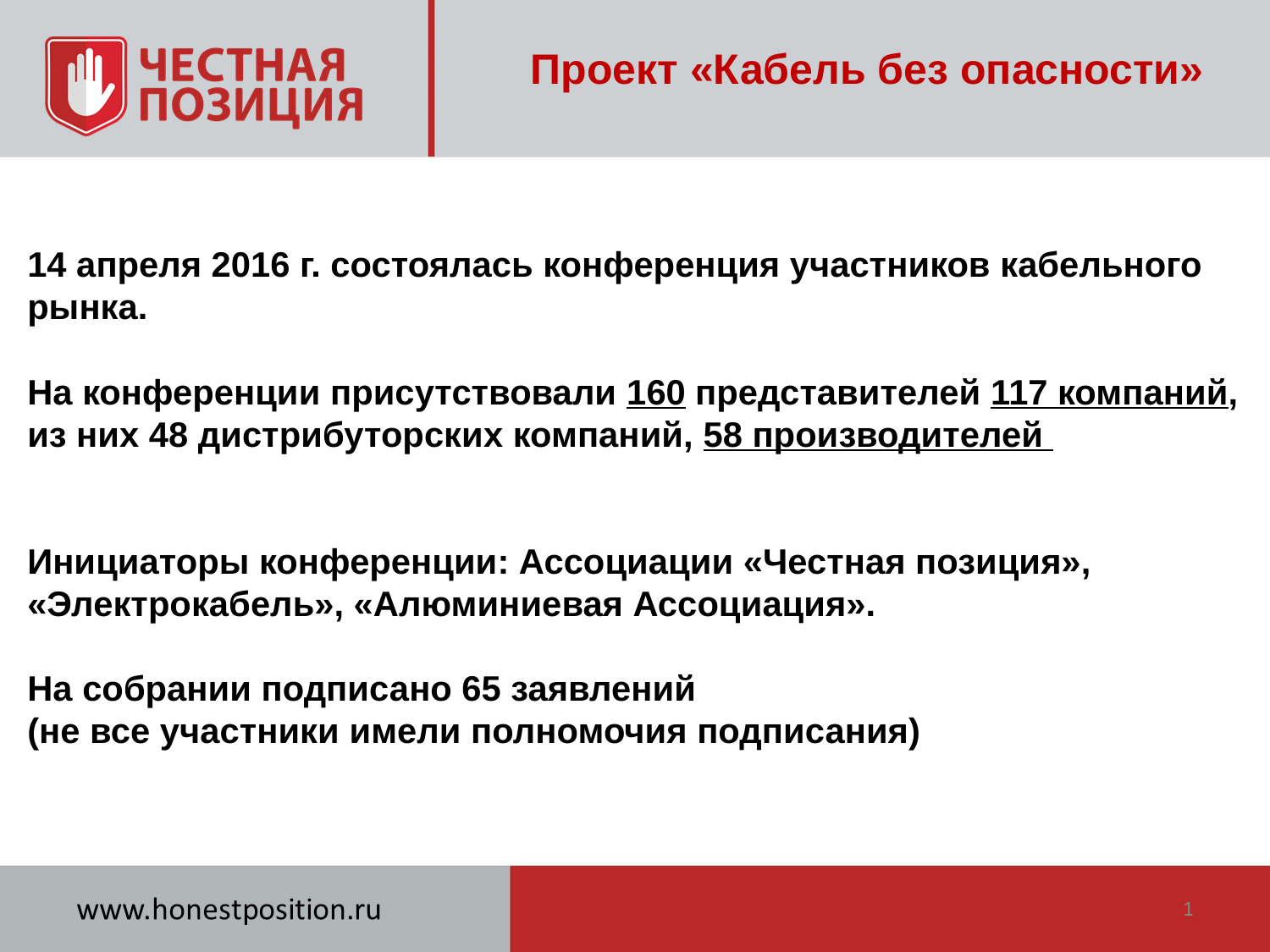

Проект «Кабель без опасности»
14 апреля 2016 г. состоялась конференция участников кабельного рынка.

На конференции присутствовали 160 представителей 117 компаний, из них 48 дистрибуторских компаний, 58 производителей

Инициаторы конференции: Ассоциации «Честная позиция»,   «Электрокабель», «Алюминиевая Ассоциация».

На собрании подписано 65 заявлений
(не все участники имели полномочия подписания)